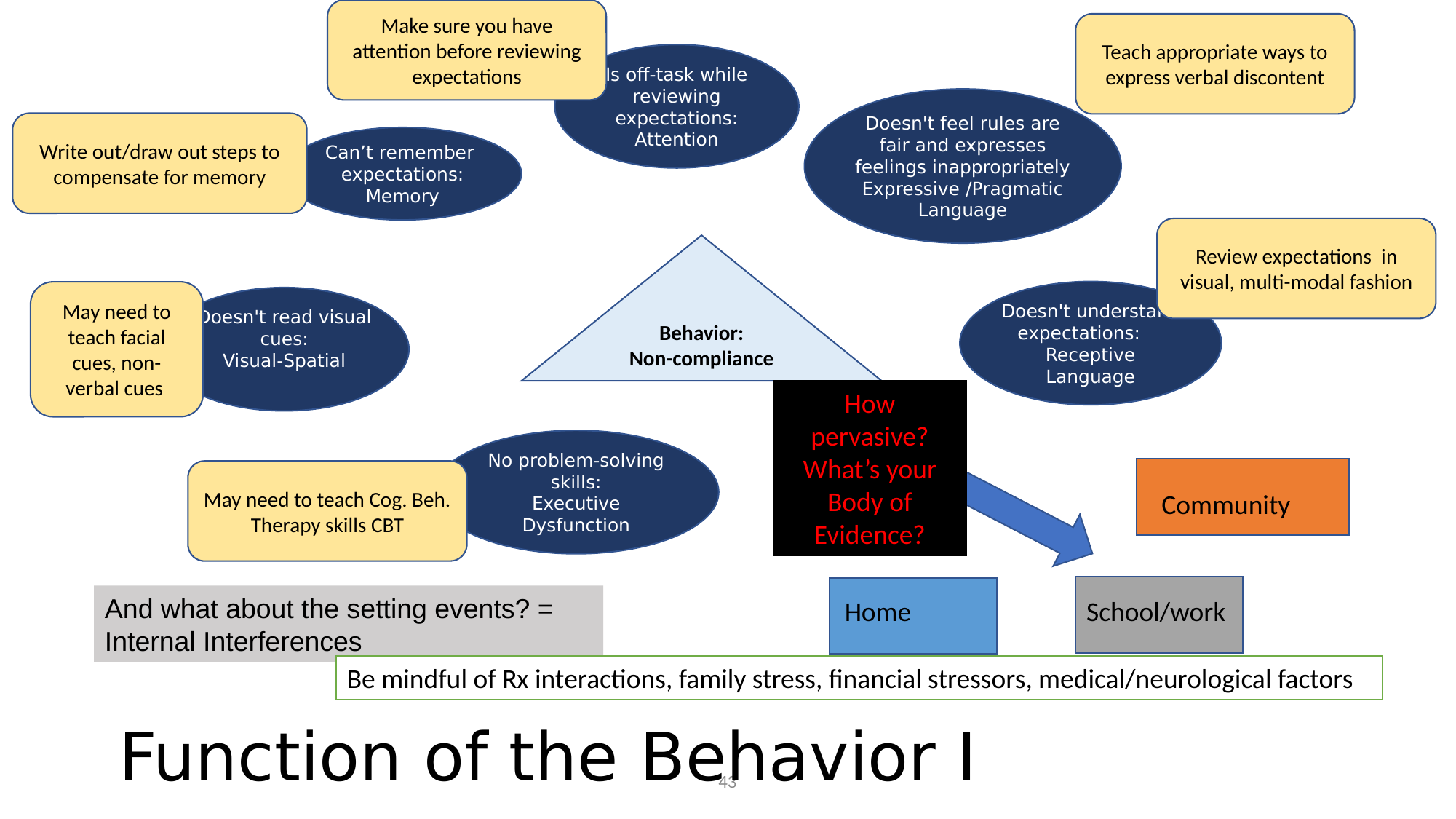

Make sure you have attention before reviewing expectations
Teach appropriate ways to express verbal discontent
Is off-task while reviewing expectations:
Attention
Doesn't feel rules are fair and expresses feelings inappropriately Expressive /Pragmatic
Language
Write out/draw out steps to compensate for memory
Can’t remember  expectations:
Memory
Review expectations  in visual, multi-modal fashion
Behavior:
Non-compliance
May need to teach facial cues, non-verbal cues
Doesn't read visual cues:
Visual-Spatial

Doesn't understand expectations:     Receptive Language
How pervasive?
What’s your Body of Evidence?
No problem-solving skills:
Executive Dysfunction

May need to teach Cog. Beh. Therapy skills CBT

Community

And what about the setting events? = Internal Interferences
Home
School/work
Be mindful of Rx interactions, family stress, financial stressors, medical/neurological factors
Function of the Behavior I
43